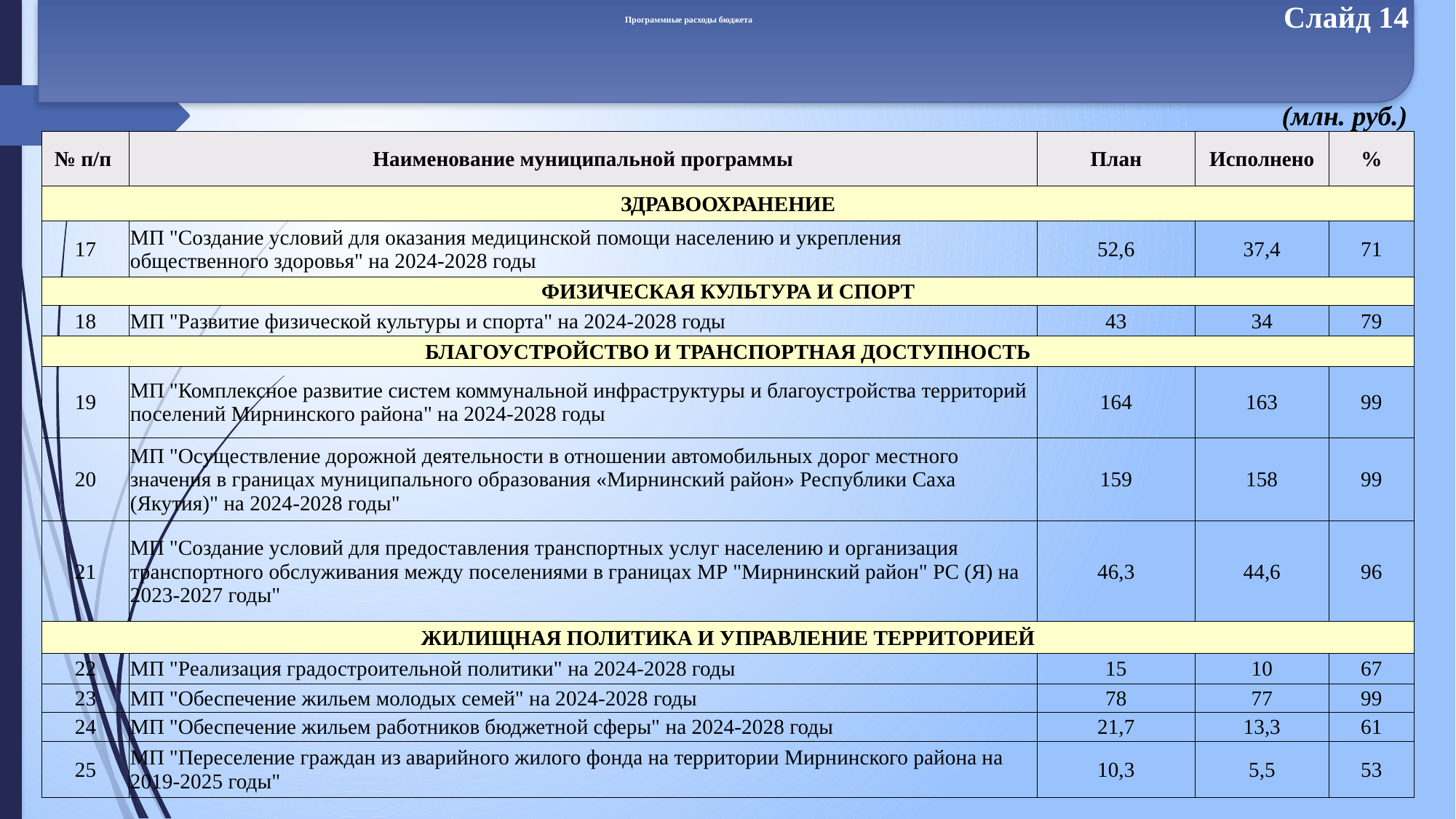

Слайд 14
# Программные расходы бюджета
(млн. руб.)
| № п/п | Наименование муниципальной программы | План | Исполнено | % |
| --- | --- | --- | --- | --- |
| ЗДРАВООХРАНЕНИЕ |  |  |  |  |
| 17 | МП "Создание условий для оказания медицинской помощи населению и укрепления общественного здоровья" на 2024-2028 годы | 52,6 | 37,4 | 71 |
| ФИЗИЧЕСКАЯ КУЛЬТУРА И СПОРТ |  |  |  |  |
| 18 | МП "Развитие физической культуры и спорта" на 2024-2028 годы | 43 | 34 | 79 |
| БЛАГОУСТРОЙСТВО И ТРАНСПОРТНАЯ ДОСТУПНОСТЬ |  |  |  |  |
| 19 | МП "Комплексное развитие систем коммунальной инфраструктуры и благоустройства территорий поселений Мирнинского района" на 2024-2028 годы | 164 | 163 | 99 |
| 20 | МП "Осуществление дорожной деятельности в отношении автомобильных дорог местного значения в границах муниципального образования «Мирнинский район» Республики Саха (Якутия)" на 2024-2028 годы" | 159 | 158 | 99 |
| 21 | МП "Создание условий для предоставления транспортных услуг населению и организация транспортного обслуживания между поселениями в границах МР "Мирнинский район" РС (Я) на 2023-2027 годы" | 46,3 | 44,6 | 96 |
| ЖИЛИЩНАЯ ПОЛИТИКА И УПРАВЛЕНИЕ ТЕРРИТОРИЕЙ |  |  |  |  |
| 22 | МП "Реализация градостроительной политики" на 2024-2028 годы | 15 | 10 | 67 |
| 23 | МП "Обеспечение жильем молодых семей" на 2024-2028 годы | 78 | 77 | 99 |
| 24 | МП "Обеспечение жильем работников бюджетной сферы" на 2024-2028 годы | 21,7 | 13,3 | 61 |
| 25 | МП "Переселение граждан из аварийного жилого фонда на территории Мирнинского района на 2019-2025 годы" | 10,3 | 5,5 | 53 |